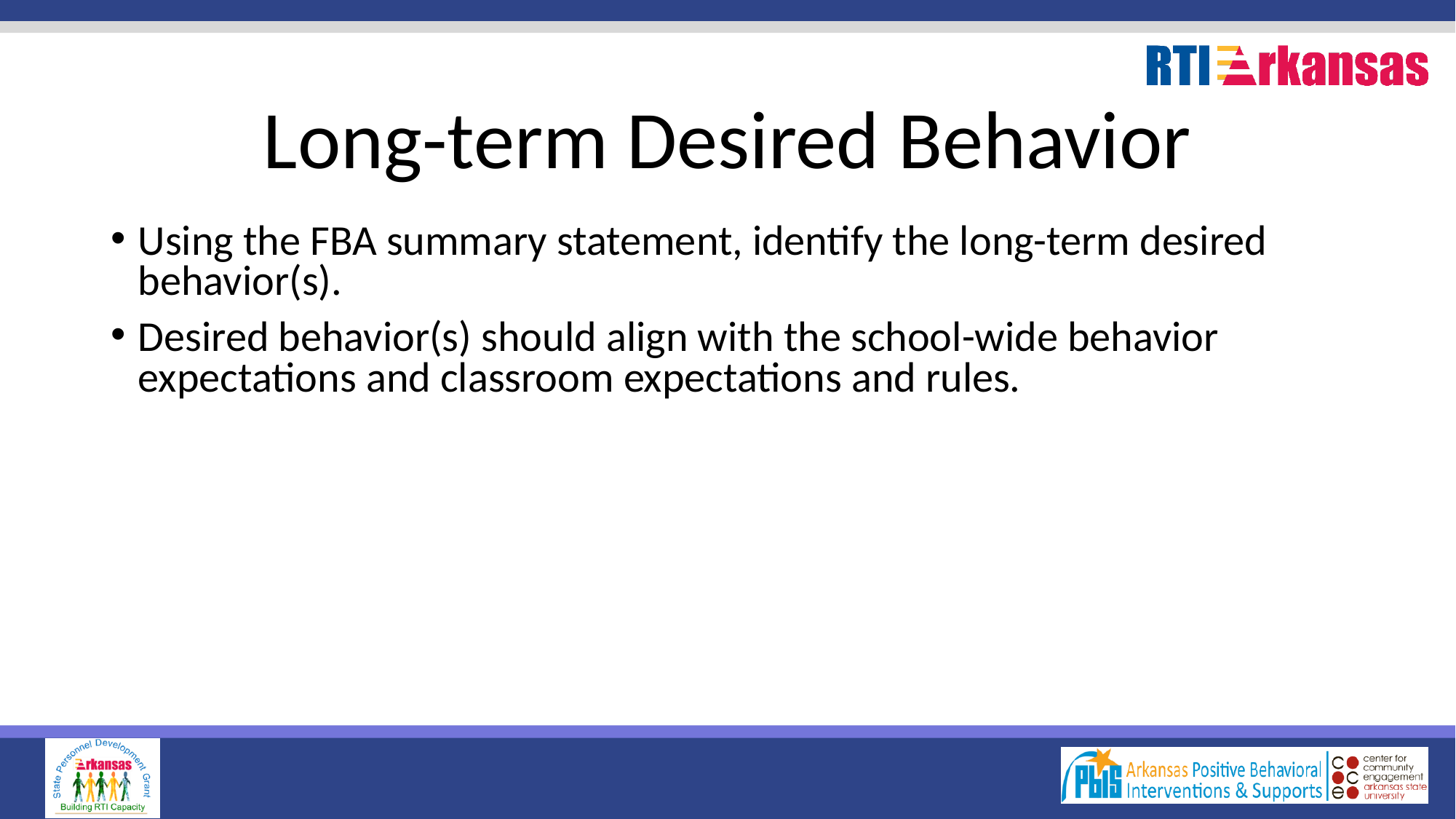

# Long-term Desired Behavior
Using the FBA summary statement, identify the long-term desired behavior(s).
Desired behavior(s) should align with the school-wide behavior expectations and classroom expectations and rules.